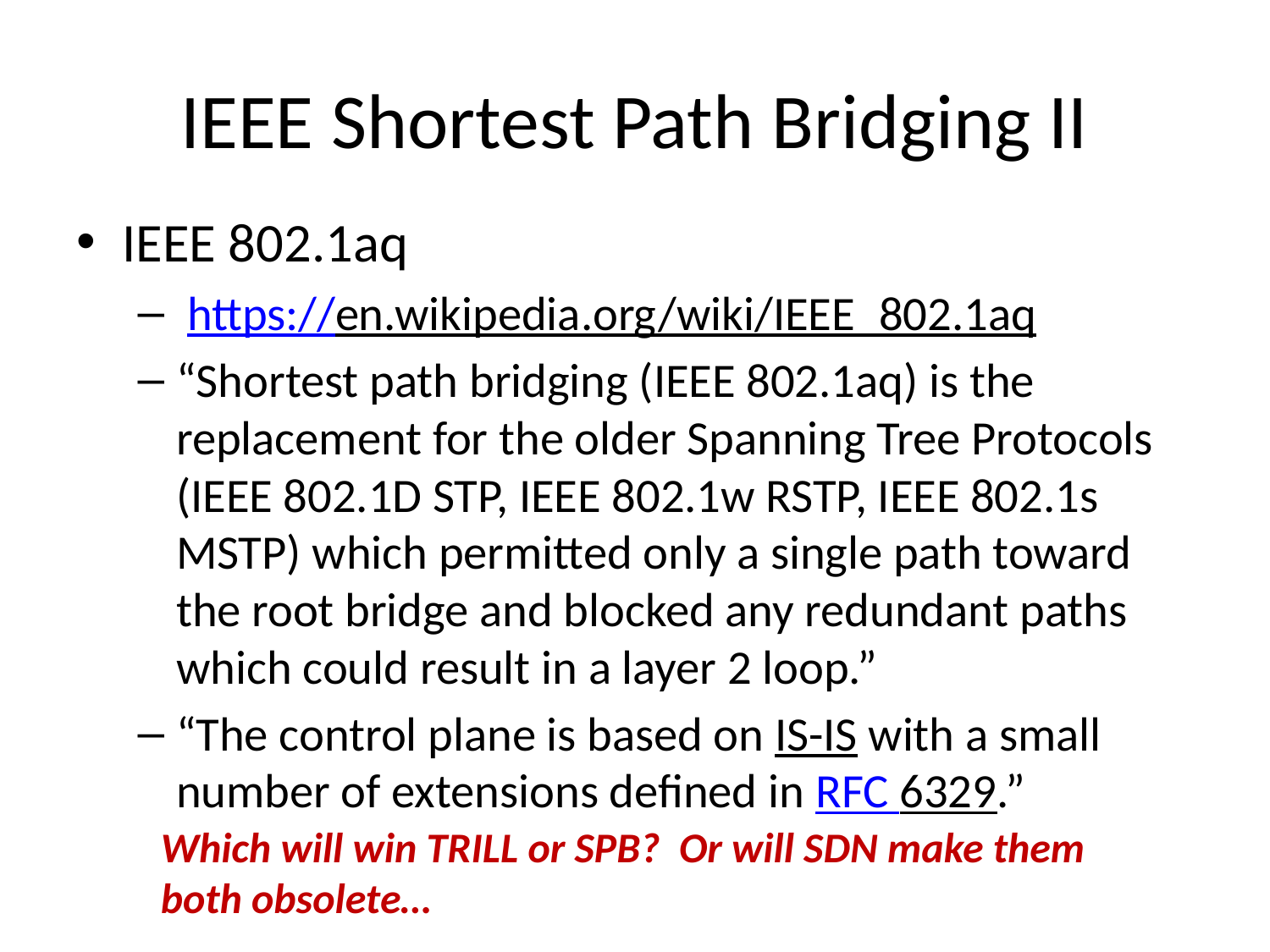

# IEEE Shortest Path Bridging II
IEEE 802.1aq
 https://en.wikipedia.org/wiki/IEEE_802.1aq
“Shortest path bridging (IEEE 802.1aq) is the replacement for the older Spanning Tree Protocols (IEEE 802.1D STP, IEEE 802.1w RSTP, IEEE 802.1s MSTP) which permitted only a single path toward the root bridge and blocked any redundant paths which could result in a layer 2 loop.”
“The control plane is based on IS-IS with a small number of extensions defined in RFC 6329.”
Which will win TRILL or SPB?  Or will SDN make them both obsolete…